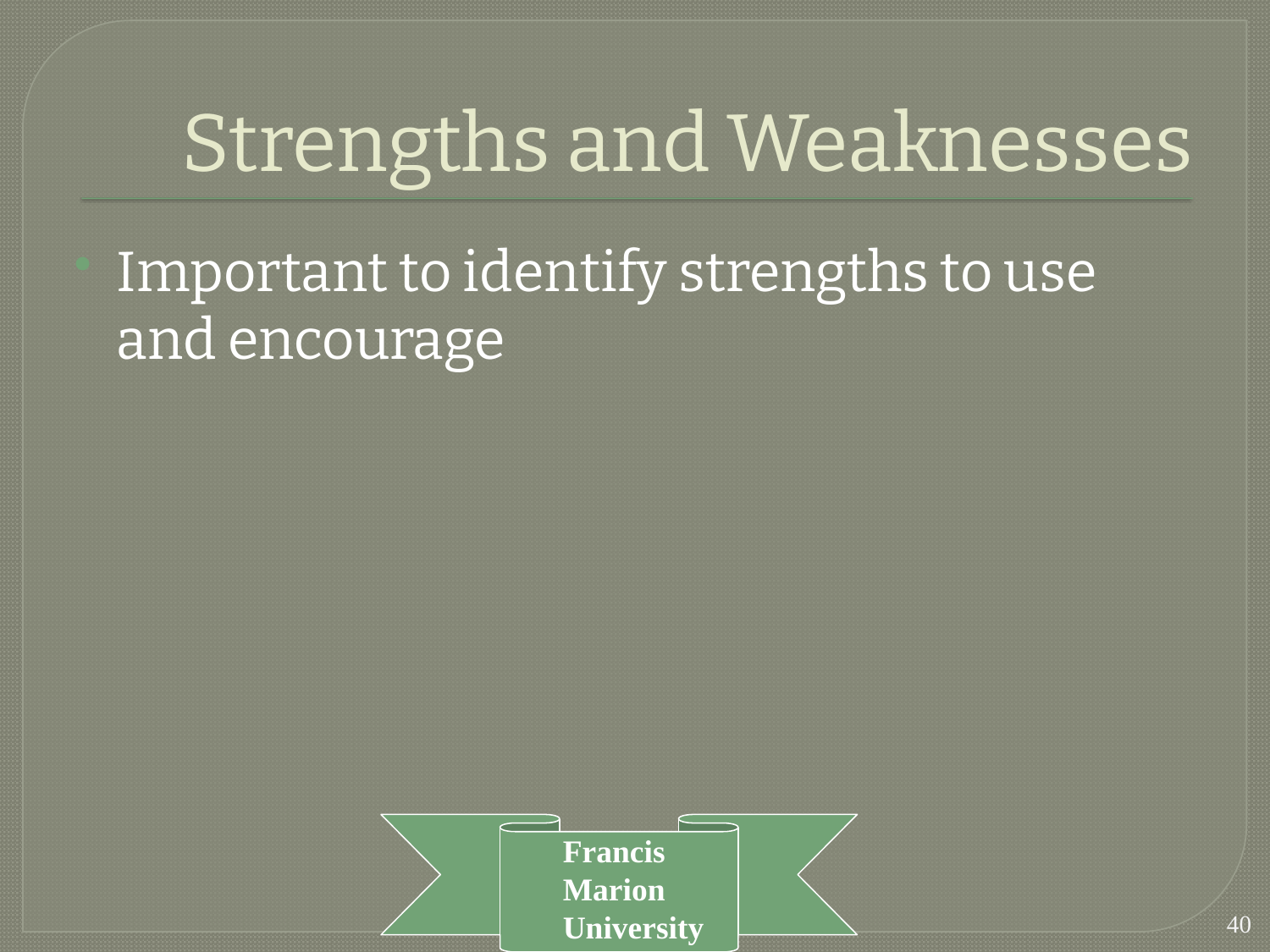

# Strengths and Weaknesses
Important to identify strengths to use and encourage
40